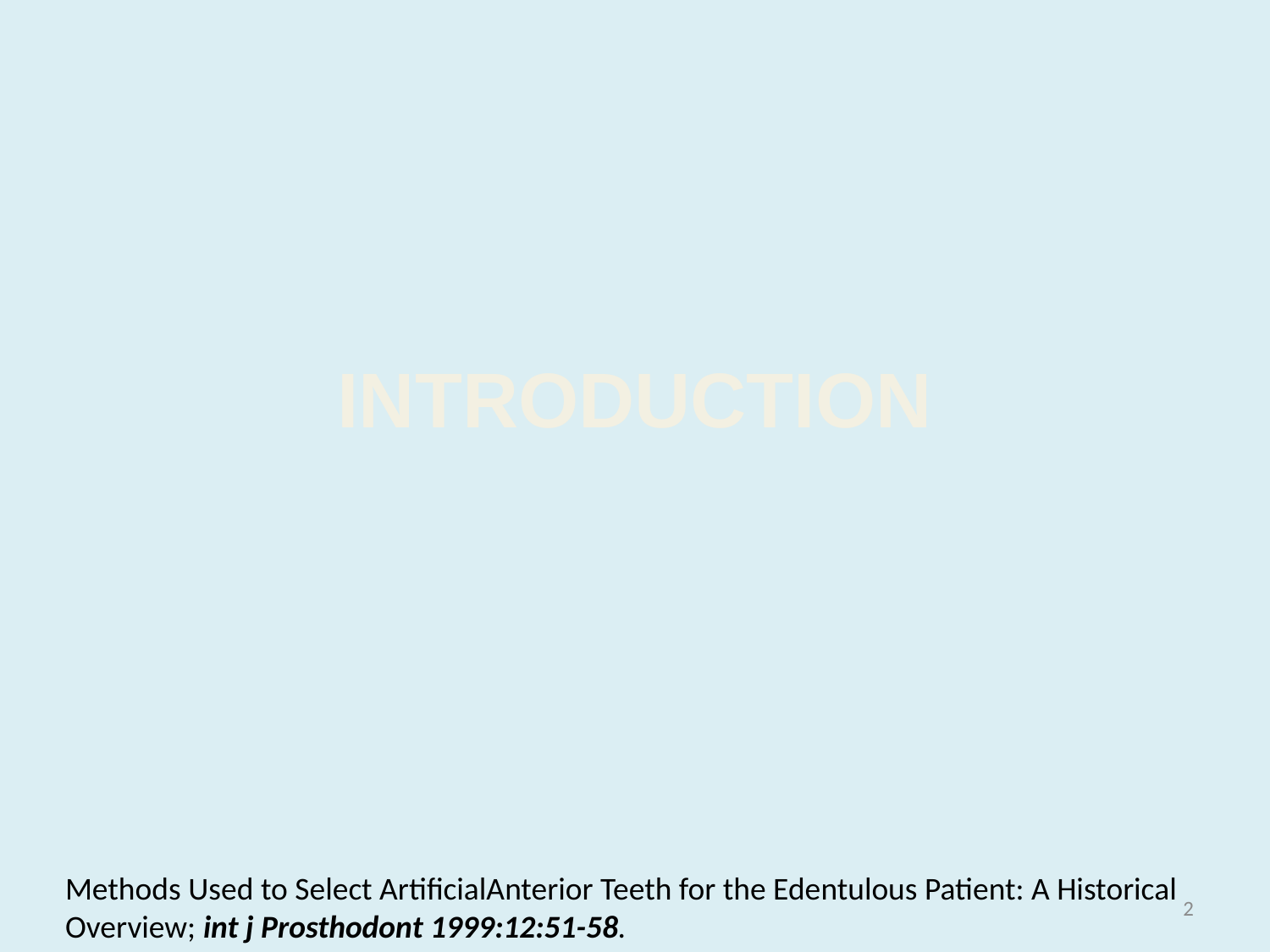

# INTRODUCTION

Methods Used to Select ArtificialAnterior Teeth for the Edentulous Patient: A Historical Overview; int j Prosthodont 1999:12:51-58.
2